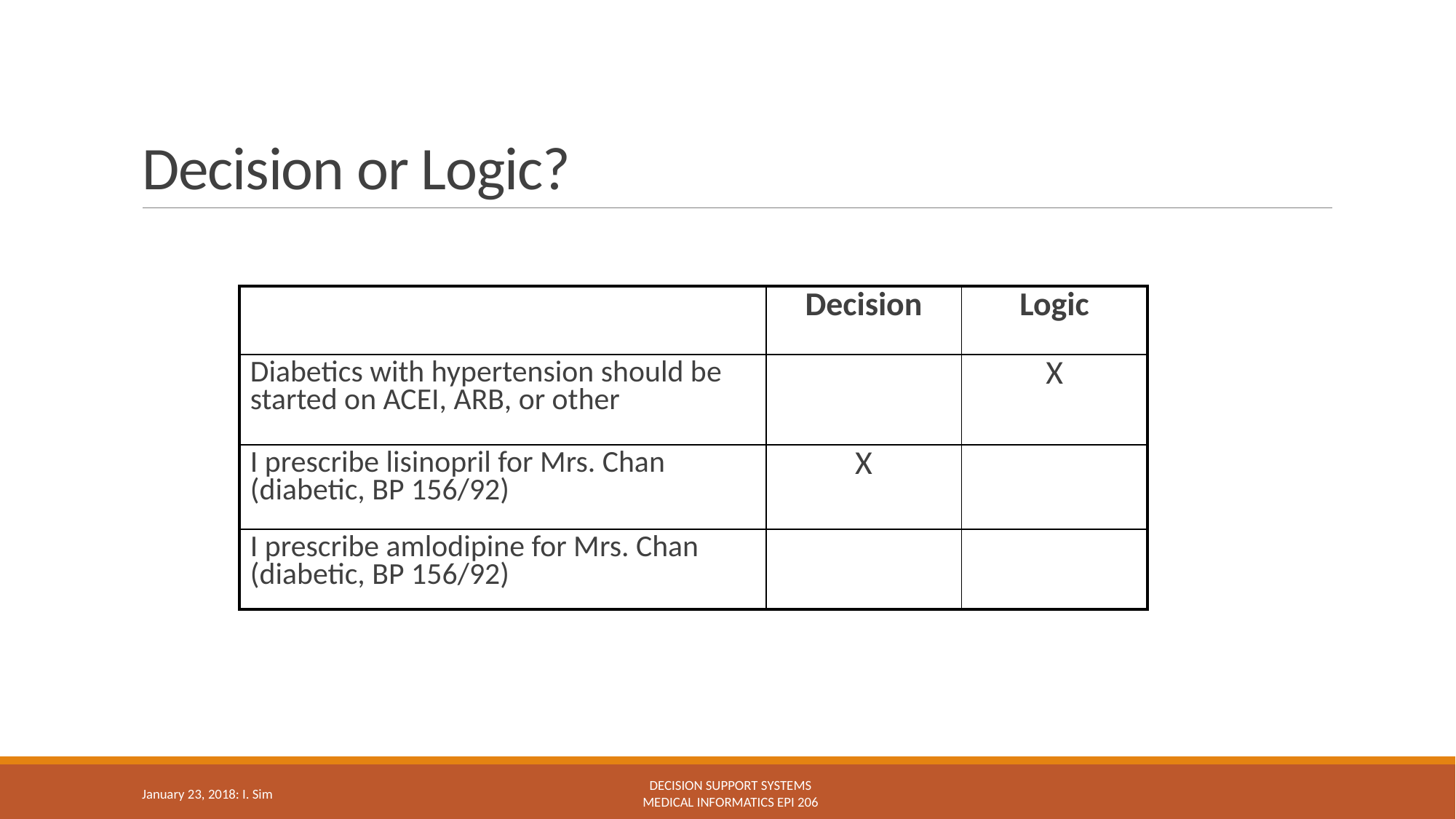

# Decision or Logic?
|  | Decision | Logic |
| --- | --- | --- |
| Diabetics with hypertension should be started on ACEI, ARB, or other |  | X |
| I prescribe lisinopril for Mrs. Chan (diabetic, BP 156/92) | X |  |
| I prescribe amlodipine for Mrs. Chan (diabetic, BP 156/92) |  |  |
Decision support systems
Medical Informatics epi 206
January 23, 2018: I. Sim